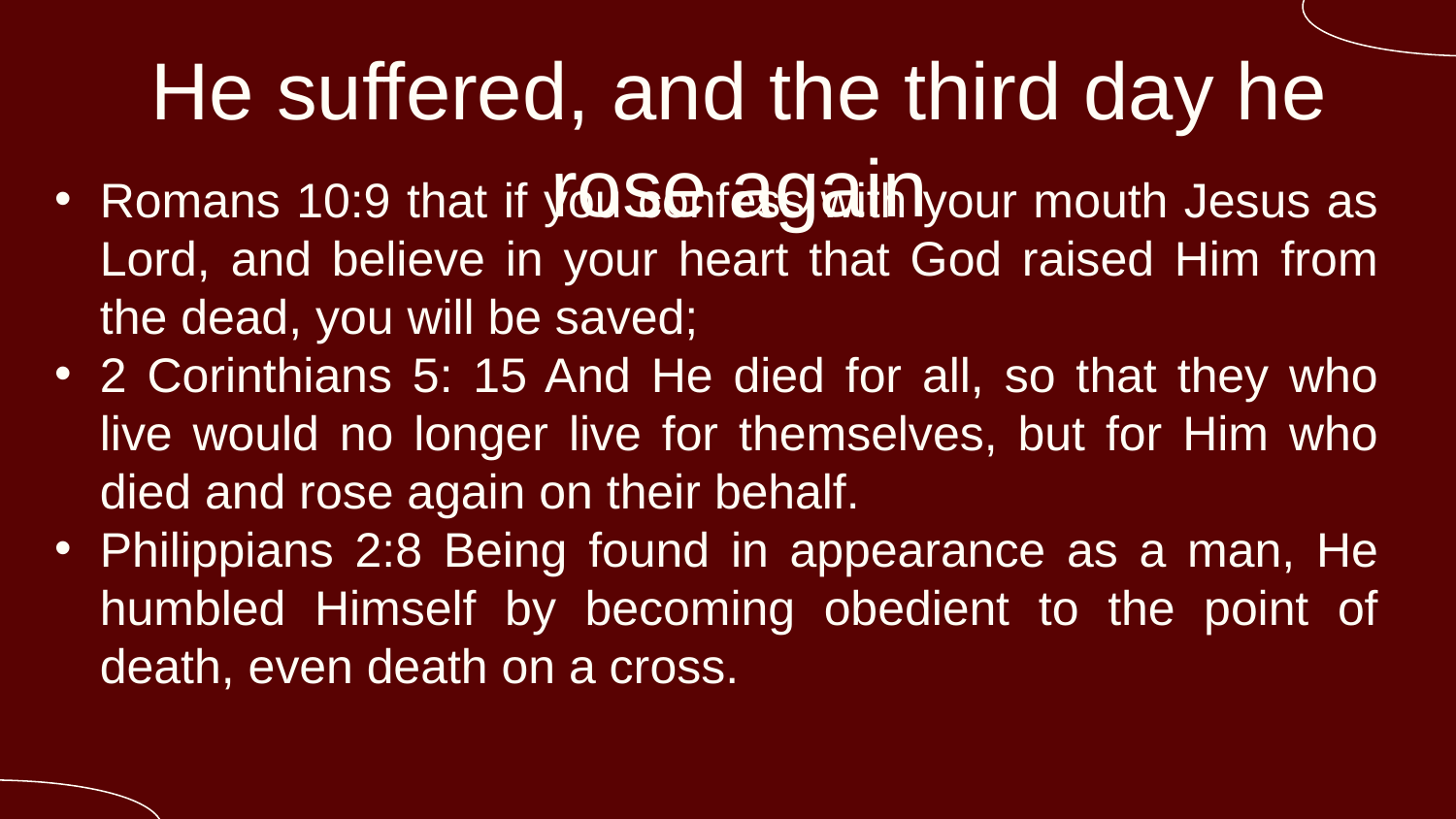

# He suffered, and the third day he rose again
Romans 10:9 that if you confess with your mouth Jesus as Lord, and believe in your heart that God raised Him from the dead, you will be saved;
2 Corinthians 5: 15 And He died for all, so that they who live would no longer live for themselves, but for Him who died and rose again on their behalf.
Philippians 2:8 Being found in appearance as a man, He humbled Himself by becoming obedient to the point of death, even death on a cross.